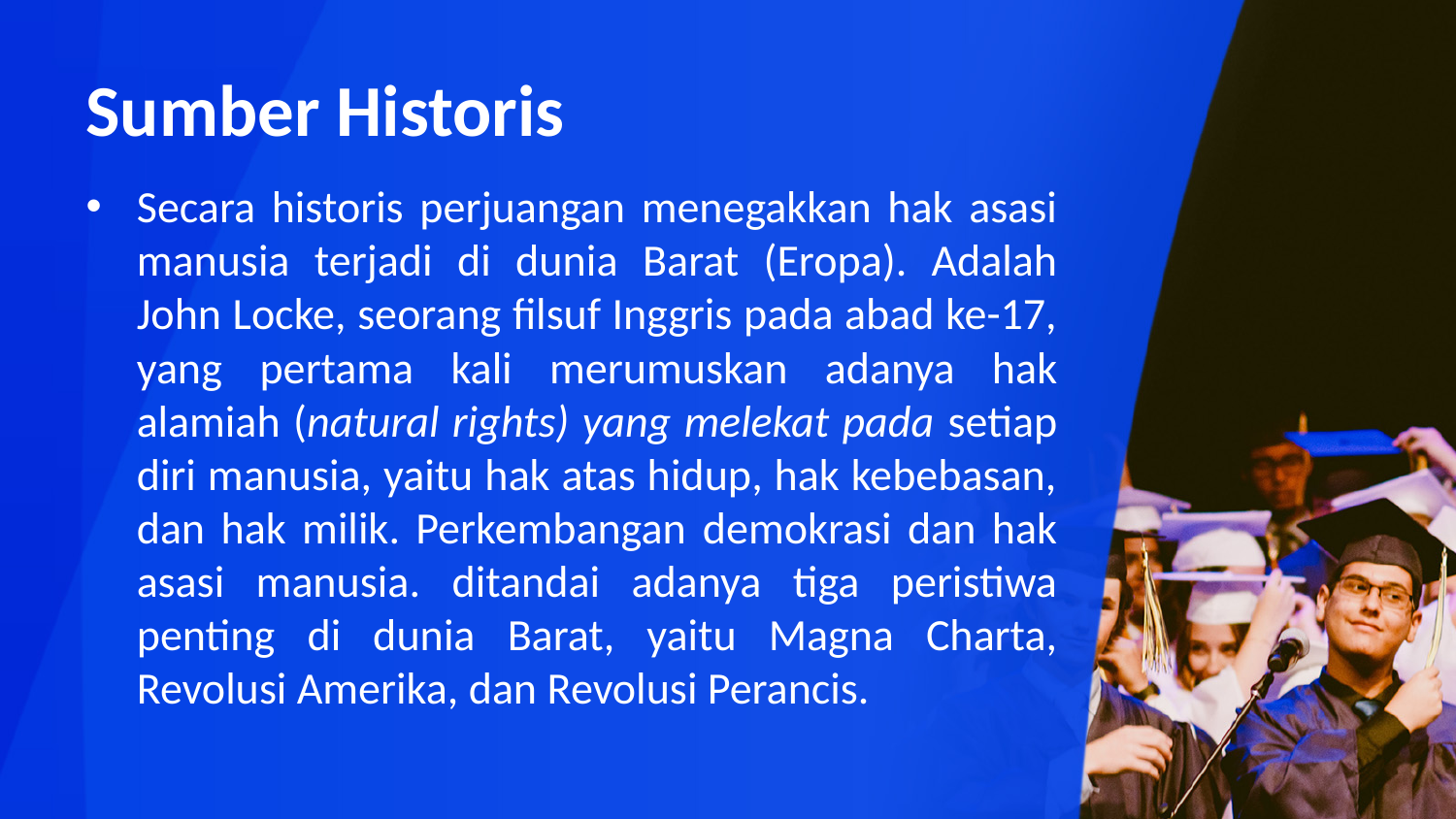

# Sumber Historis
Secara historis perjuangan menegakkan hak asasi manusia terjadi di dunia Barat (Eropa). Adalah John Locke, seorang filsuf Inggris pada abad ke-17, yang pertama kali merumuskan adanya hak alamiah (natural rights) yang melekat pada setiap diri manusia, yaitu hak atas hidup, hak kebebasan, dan hak milik. Perkembangan demokrasi dan hak asasi manusia. ditandai adanya tiga peristiwa penting di dunia Barat, yaitu Magna Charta, Revolusi Amerika, dan Revolusi Perancis.